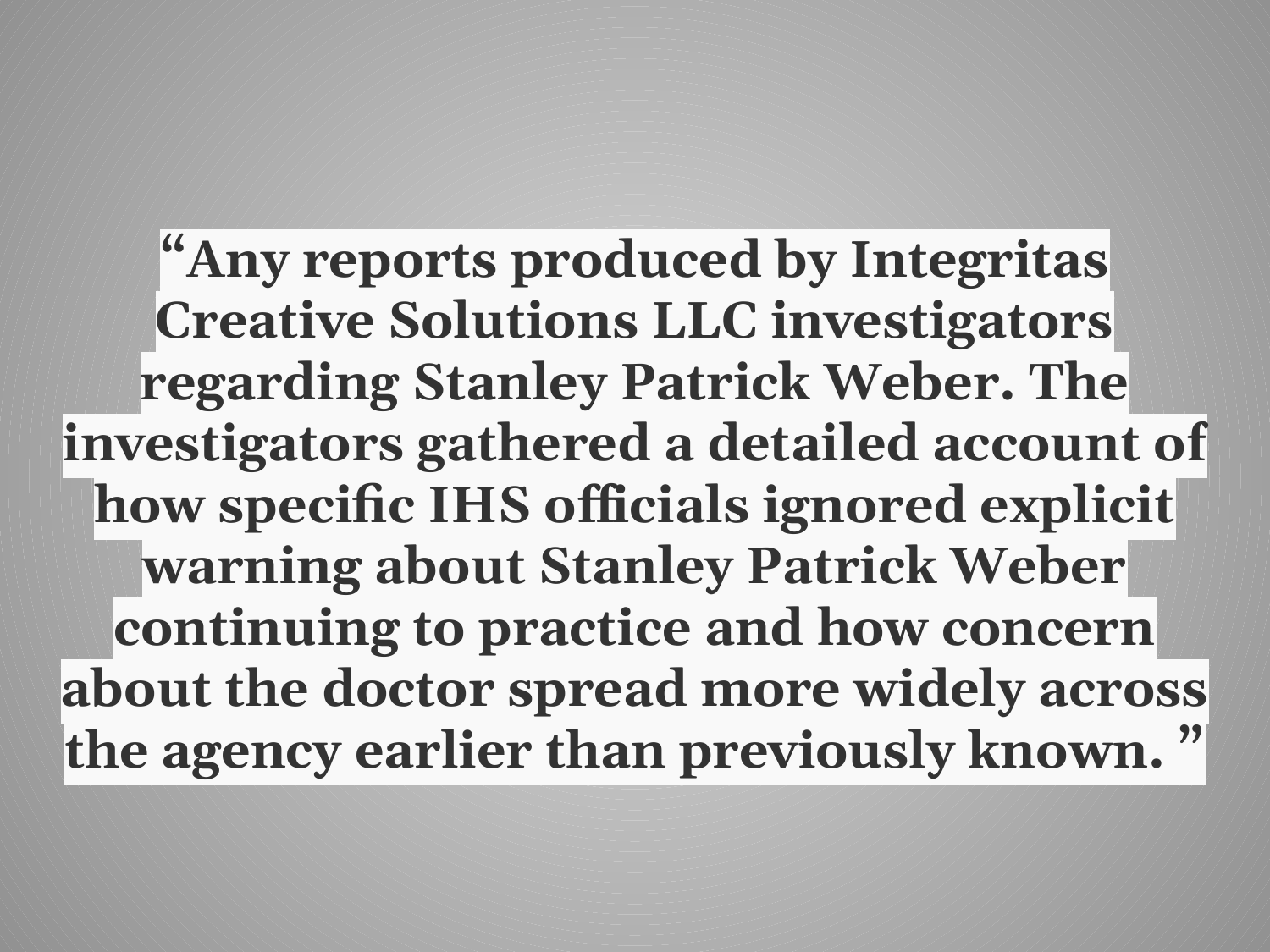

#
“Any reports produced by Integritas Creative Solutions LLC investigators regarding Stanley Patrick Weber. The investigators gathered a detailed account of how specific IHS officials ignored explicit warning about Stanley Patrick Weber continuing to practice and how concern about the doctor spread more widely across the agency earlier than previously known. ”